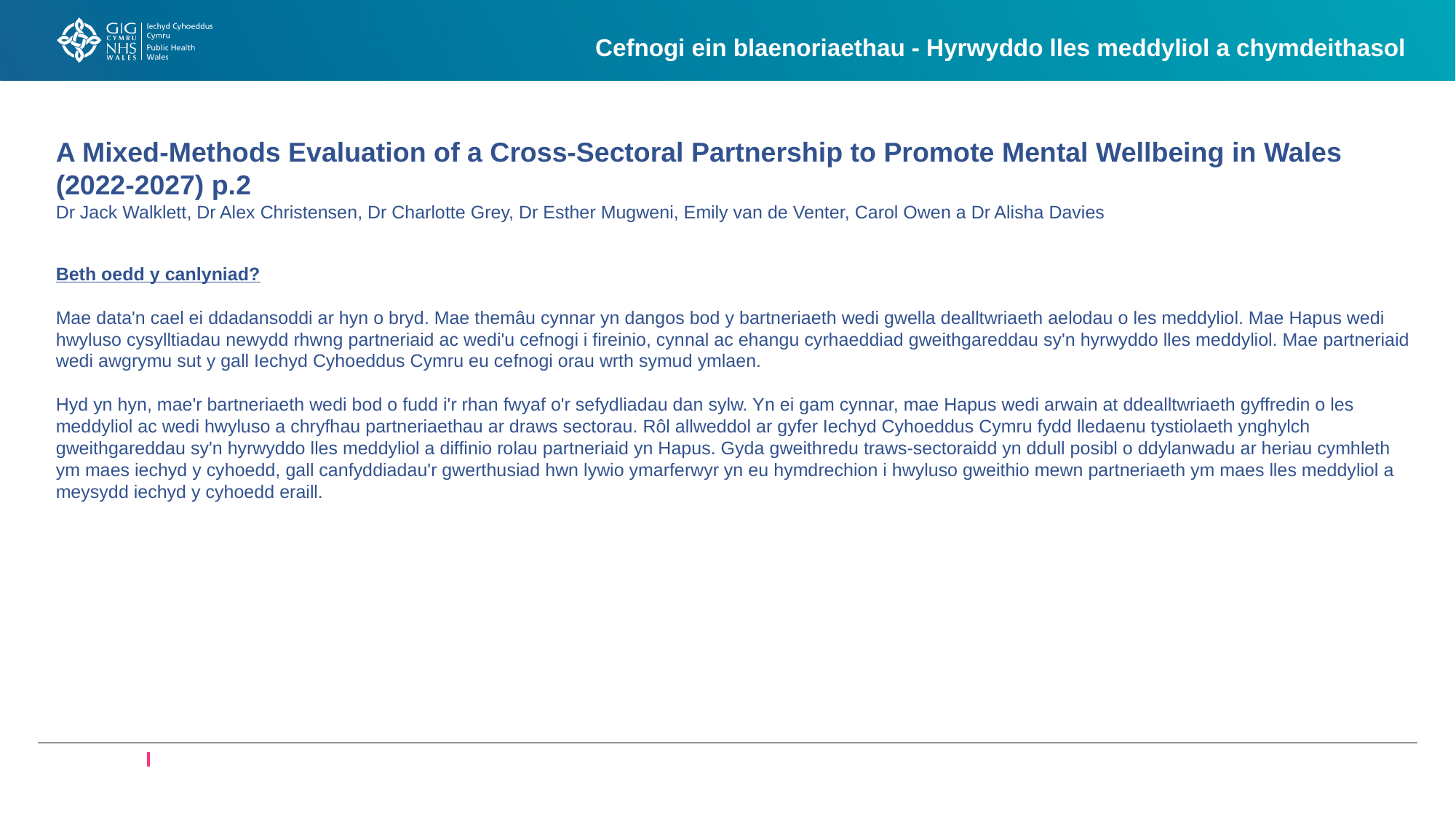

Cefnogi ein blaenoriaethau - Hyrwyddo lles meddyliol a chymdeithasol
# A Mixed-Methods Evaluation of a Cross-Sectoral Partnership to Promote Mental Wellbeing in Wales (2022-2027) p.2 Dr Jack Walklett, Dr Alex Christensen, Dr Charlotte Grey, Dr Esther Mugweni, Emily van de Venter, Carol Owen a Dr Alisha Davies
Beth oedd y canlyniad?

Mae data'n cael ei ddadansoddi ar hyn o bryd. Mae themâu cynnar yn dangos bod y bartneriaeth wedi gwella dealltwriaeth aelodau o les meddyliol. Mae Hapus wedi hwyluso cysylltiadau newydd rhwng partneriaid ac wedi'u cefnogi i fireinio, cynnal ac ehangu cyrhaeddiad gweithgareddau sy'n hyrwyddo lles meddyliol. Mae partneriaid wedi awgrymu sut y gall Iechyd Cyhoeddus Cymru eu cefnogi orau wrth symud ymlaen.

Hyd yn hyn, mae'r bartneriaeth wedi bod o fudd i'r rhan fwyaf o'r sefydliadau dan sylw. Yn ei gam cynnar, mae Hapus wedi arwain at ddealltwriaeth gyffredin o les meddyliol ac wedi hwyluso a chryfhau partneriaethau ar draws sectorau. Rôl allweddol ar gyfer Iechyd Cyhoeddus Cymru fydd lledaenu tystiolaeth ynghylch gweithgareddau sy'n hyrwyddo lles meddyliol a diffinio rolau partneriaid yn Hapus. Gyda gweithredu traws-sectoraidd yn ddull posibl o ddylanwadu ar heriau cymhleth ym maes iechyd y cyhoedd, gall canfyddiadau'r gwerthusiad hwn lywio ymarferwyr yn eu hymdrechion i hwyluso gweithio mewn partneriaeth ym maes lles meddyliol a meysydd iechyd y cyhoedd eraill.